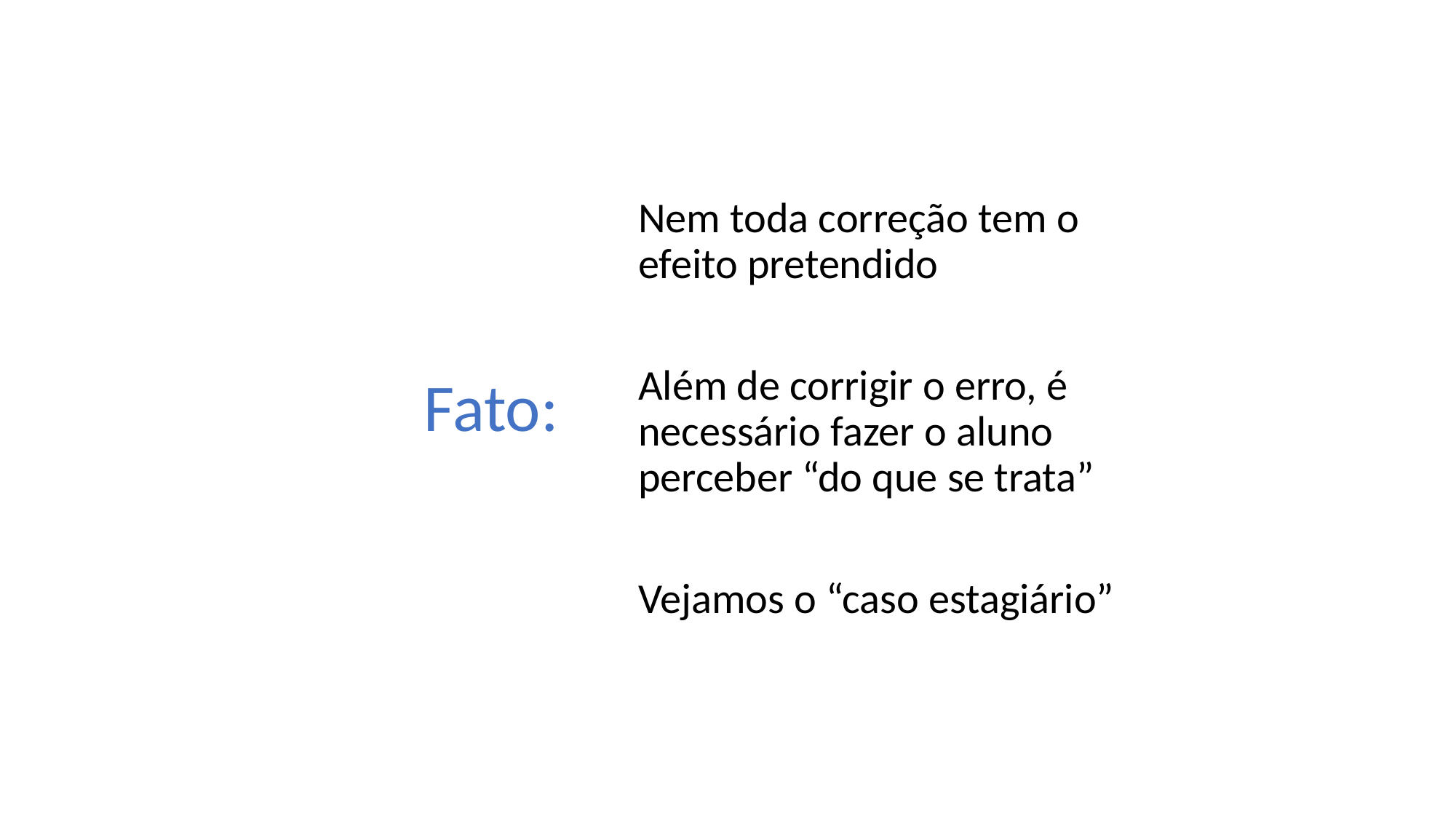

# Fato:
Nem toda correção tem o efeito pretendido

Além de corrigir o erro, é necessário fazer o aluno perceber “do que se trata”

Vejamos o “caso estagiário”